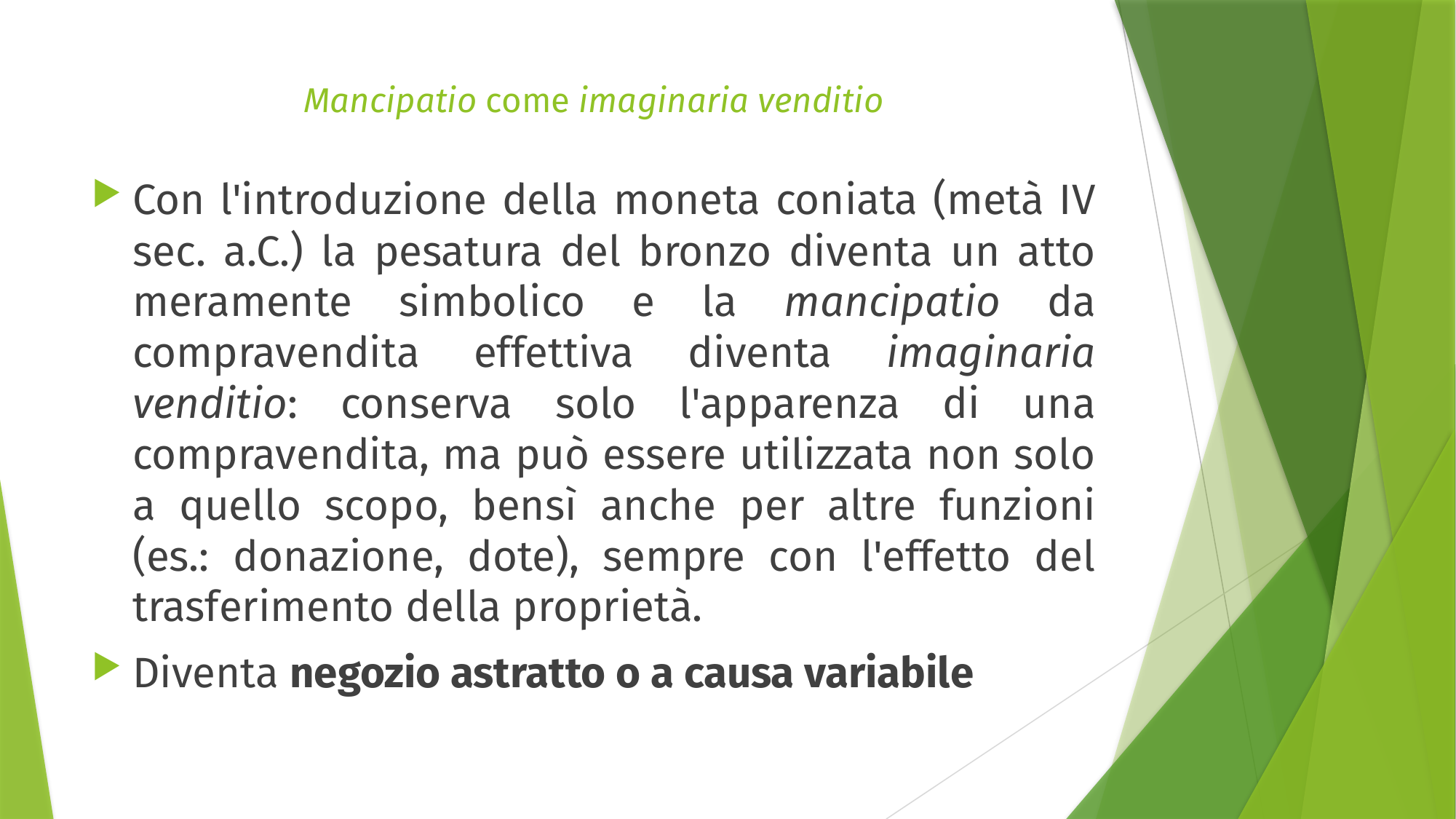

# Mancipatio come imaginaria venditio
Con l'introduzione della moneta coniata (metà IV sec. a.C.) la pesatura del bronzo diventa un atto meramente simbolico e la mancipatio da compravendita effettiva diventa imaginaria venditio: conserva solo l'apparenza di una compravendita, ma può essere utilizzata non solo a quello scopo, bensì anche per altre funzioni (es.: donazione, dote), sempre con l'effetto del trasferimento della proprietà.
Diventa negozio astratto o a causa variabile